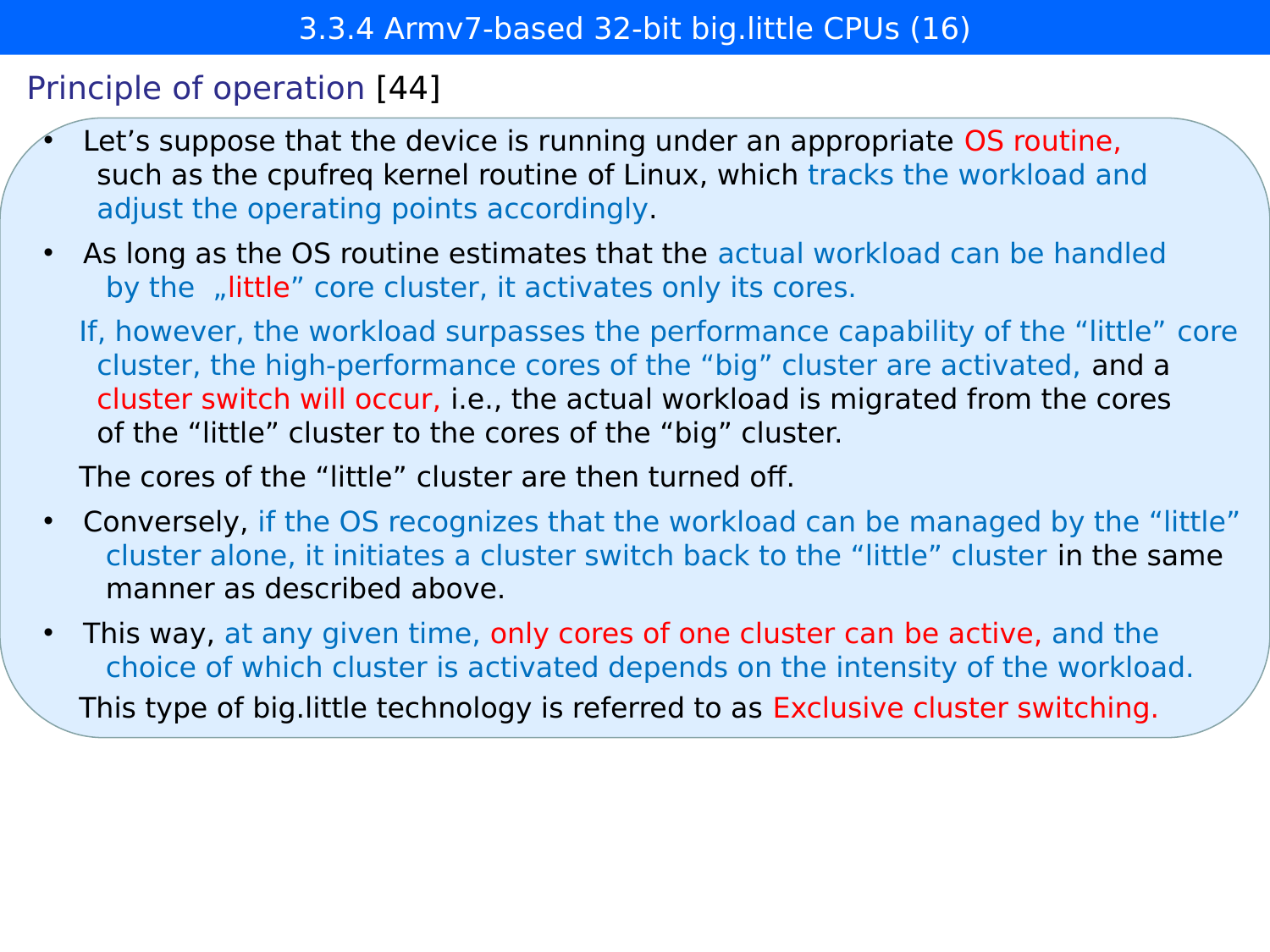

# 3.3.4 Armv7-based 32-bit big.little CPUs (16)
Principle of operation [44]
Let’s suppose that the device is running under an appropriate OS routine,
      such as the cpufreq kernel routine of Linux, which tracks the workload and
      adjust the operating points accordingly.
As long as the OS routine estimates that the actual workload can be handled
       by the  „little” core cluster, it activates only its cores.
    If, however, the workload surpasses the performance capability of the “little” core
      cluster, the high-performance cores of the “big” cluster are activated, and a
      cluster switch will occur, i.e., the actual workload is migrated from the cores
      of the “little” cluster to the cores of the “big” cluster.
    The cores of the “little” cluster are then turned off.
Conversely, if the OS recognizes that the workload can be managed by the “little”
       cluster alone, it initiates a cluster switch back to the “little” cluster in the same
       manner as described above.
This way, at any given time, only cores of one cluster can be active, and the
       choice of which cluster is activated depends on the intensity of the workload.
    This type of big.little technology is referred to as Exclusive cluster switching.